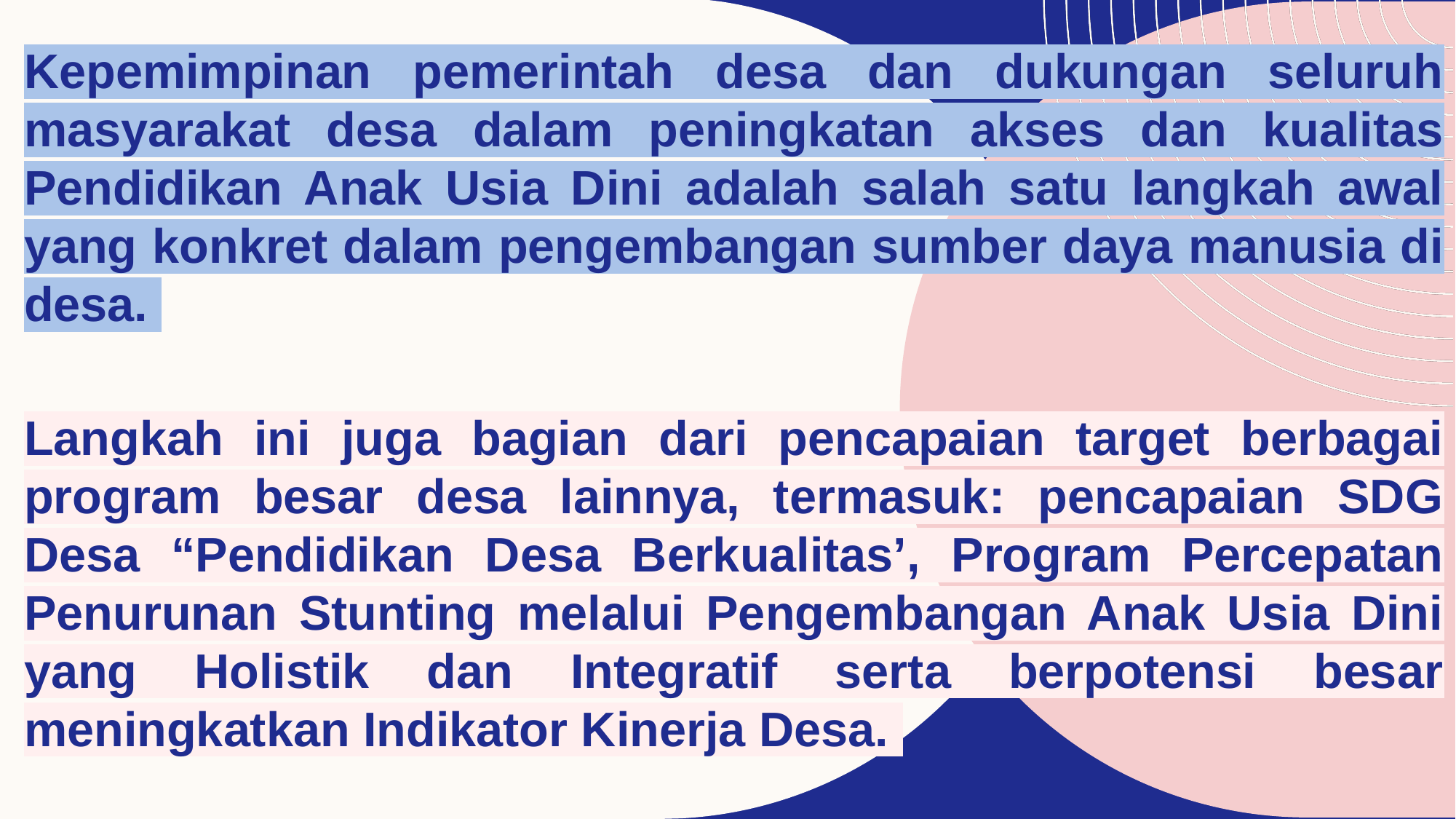

Kepemimpinan pemerintah desa dan dukungan seluruh masyarakat desa dalam peningkatan akses dan kualitas Pendidikan Anak Usia Dini adalah salah satu langkah awal yang konkret dalam pengembangan sumber daya manusia di desa.

Langkah ini juga bagian dari pencapaian target berbagai program besar desa lainnya, termasuk: pencapaian SDG Desa “Pendidikan Desa Berkualitas’, Program Percepatan Penurunan Stunting melalui Pengembangan Anak Usia Dini yang Holistik dan Integratif serta berpotensi besar meningkatkan Indikator Kinerja Desa.